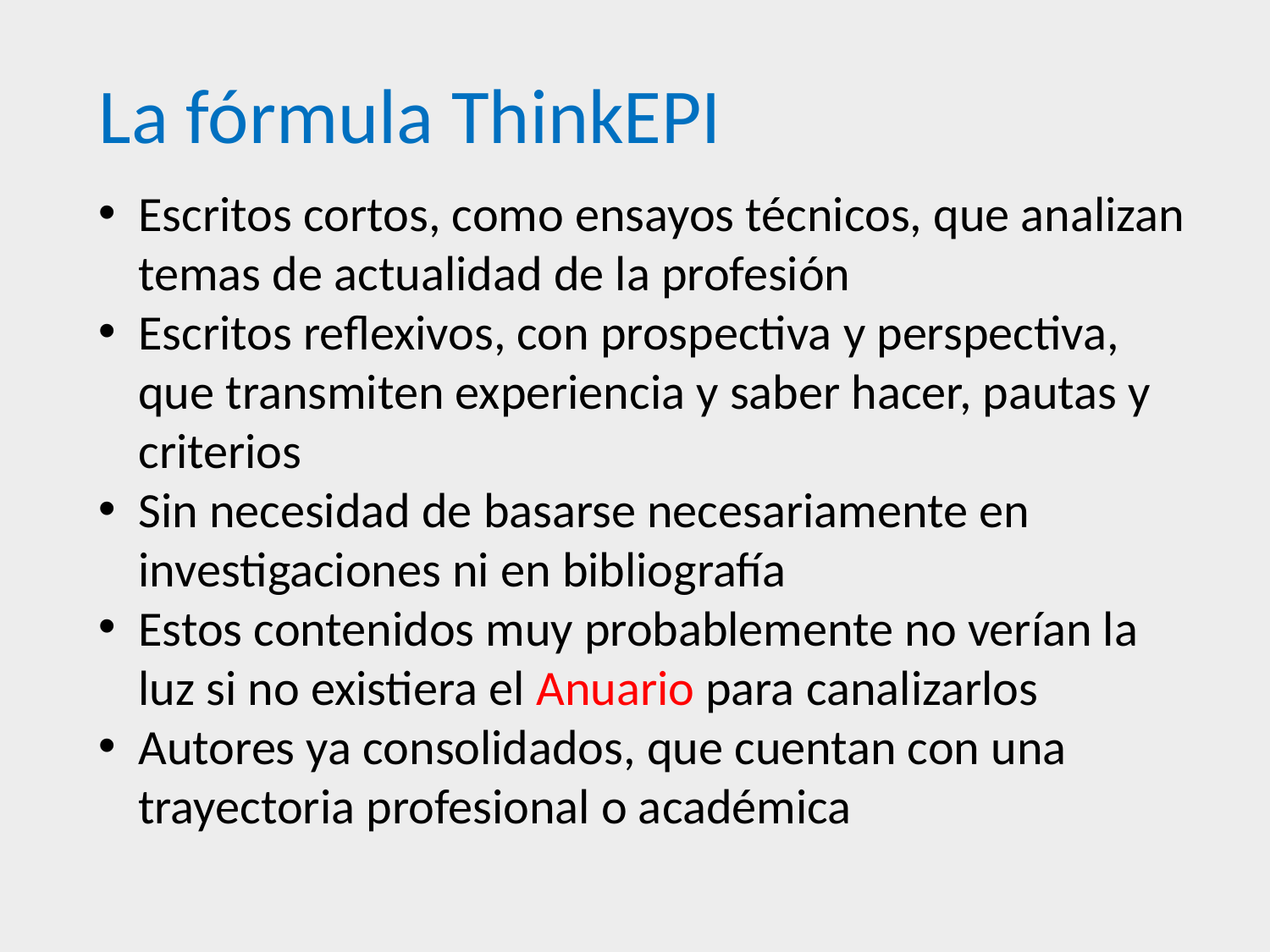

La fórmula ThinkEPI

Escritos cortos, como ensayos técnicos, que analizan temas de actualidad de la profesión
Escritos reflexivos, con prospectiva y perspectiva, que transmiten experiencia y saber hacer, pautas y criterios
Sin necesidad de basarse necesariamente en investigaciones ni en bibliografía
Estos contenidos muy probablemente no verían la luz si no existiera el Anuario para canalizarlos
Autores ya consolidados, que cuentan con una trayectoria profesional o académica